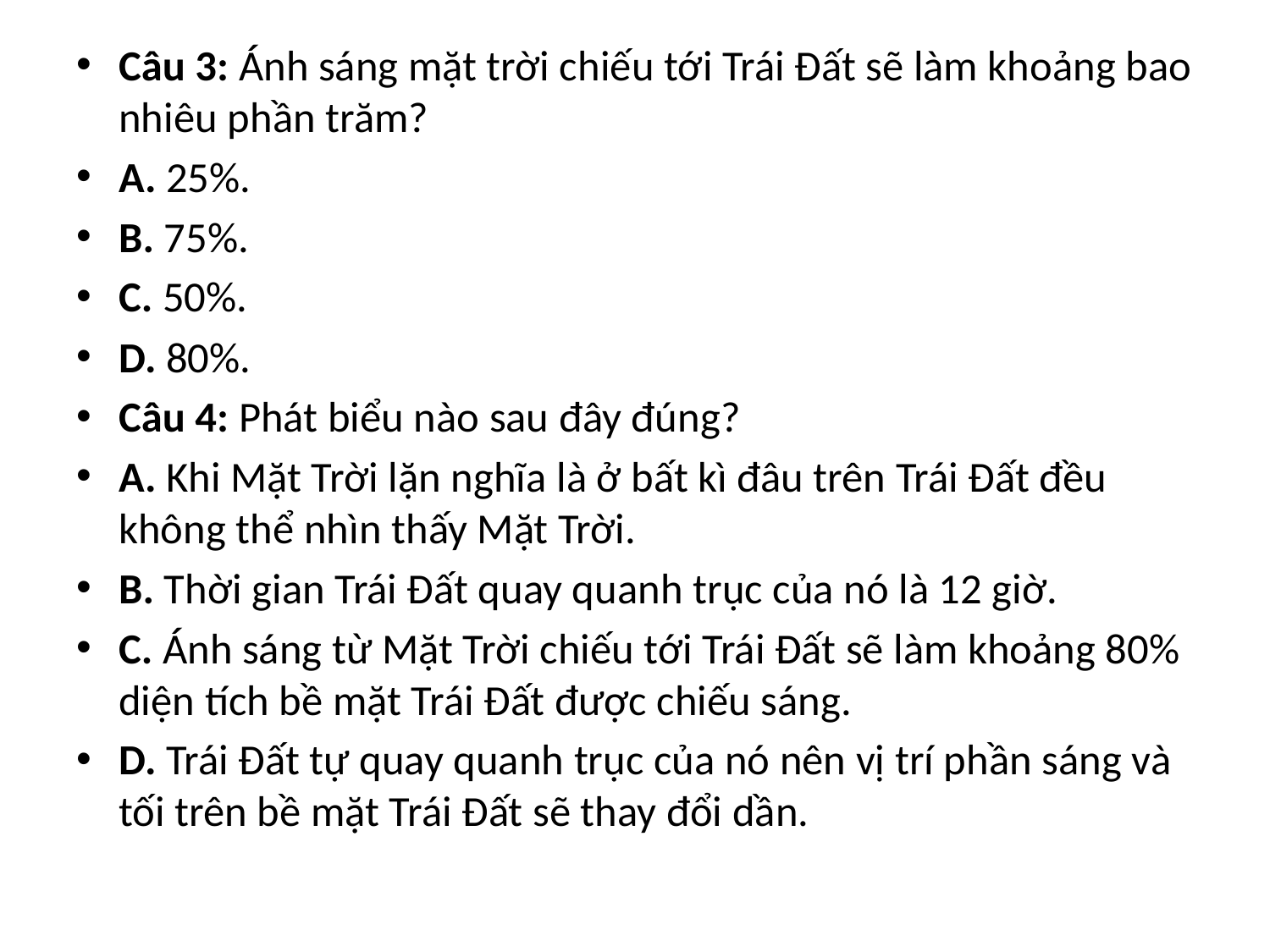

Câu 3: Ánh sáng mặt trời chiếu tới Trái Đất sẽ làm khoảng bao nhiêu phần trăm?
A. 25%.
B. 75%.
C. 50%.
D. 80%.
Câu 4: Phát biểu nào sau đây đúng?
A. Khi Mặt Trời lặn nghĩa là ở bất kì đâu trên Trái Đất đều không thể nhìn thấy Mặt Trời.
B. Thời gian Trái Đất quay quanh trục của nó là 12 giờ.
C. Ánh sáng từ Mặt Trời chiếu tới Trái Đất sẽ làm khoảng 80% diện tích bề mặt Trái Đất được chiếu sáng.
D. Trái Đất tự quay quanh trục của nó nên vị trí phần sáng và tối trên bề mặt Trái Đất sẽ thay đổi dần.